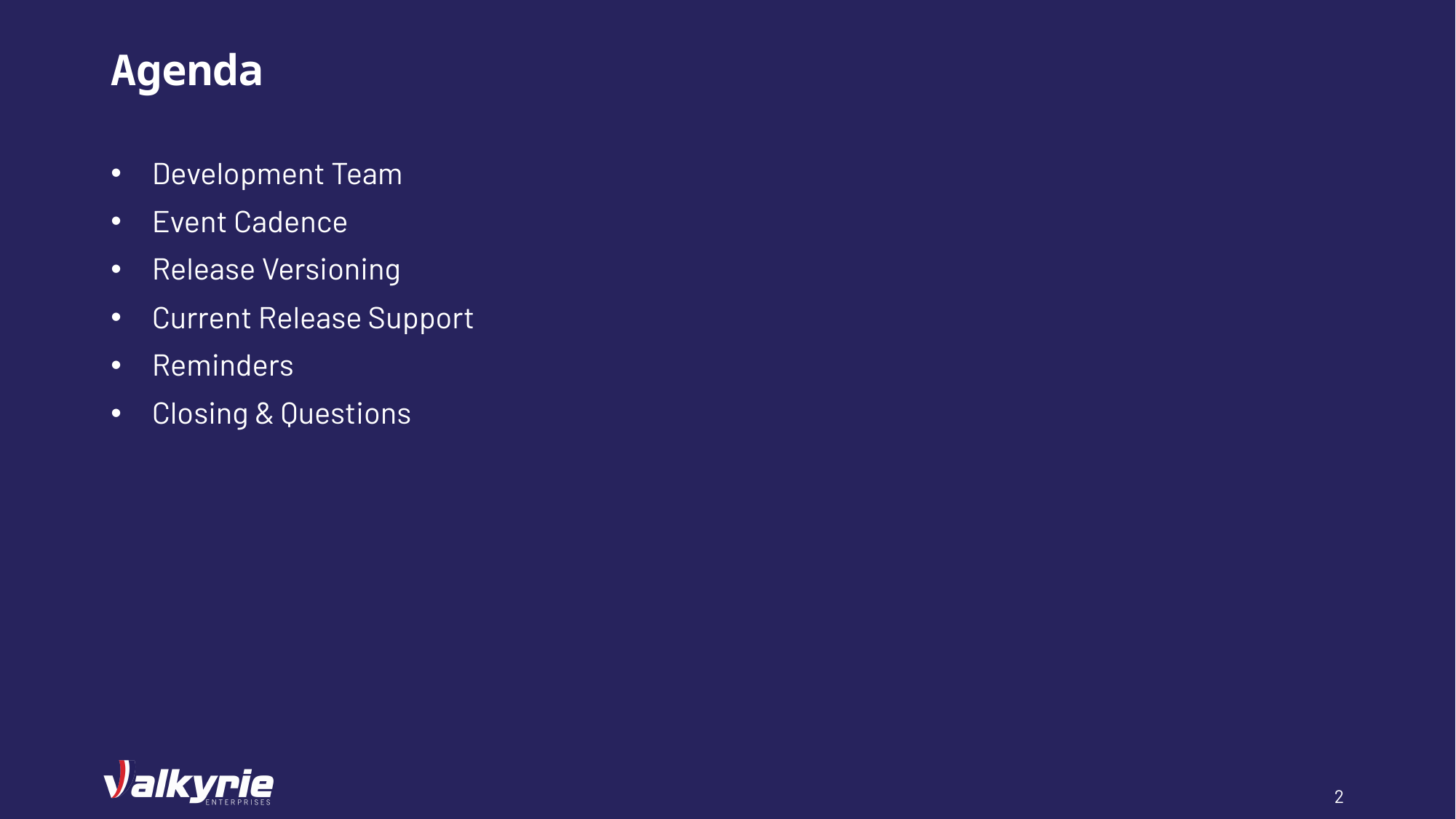

# Agenda
Development Team
Event Cadence
Release Versioning
Current Release Support
Reminders
Closing & Questions
2